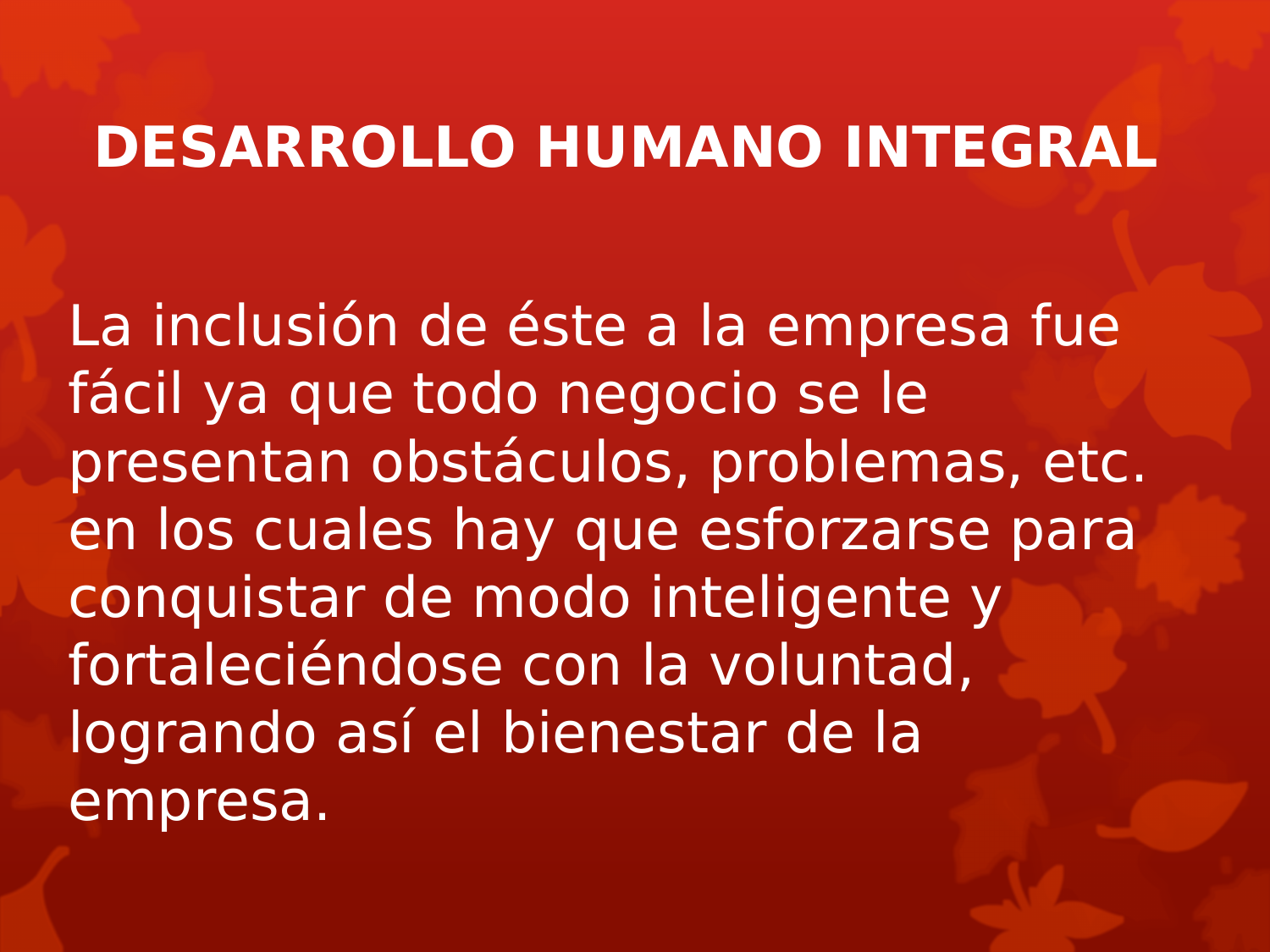

DESARROLLO HUMANO INTEGRAL

La inclusión de éste a la empresa fue fácil ya que todo negocio se le presentan obstáculos, problemas, etc. en los cuales hay que esforzarse para conquistar de modo inteligente y fortaleciéndose con la voluntad, logrando así el bienestar de la empresa.